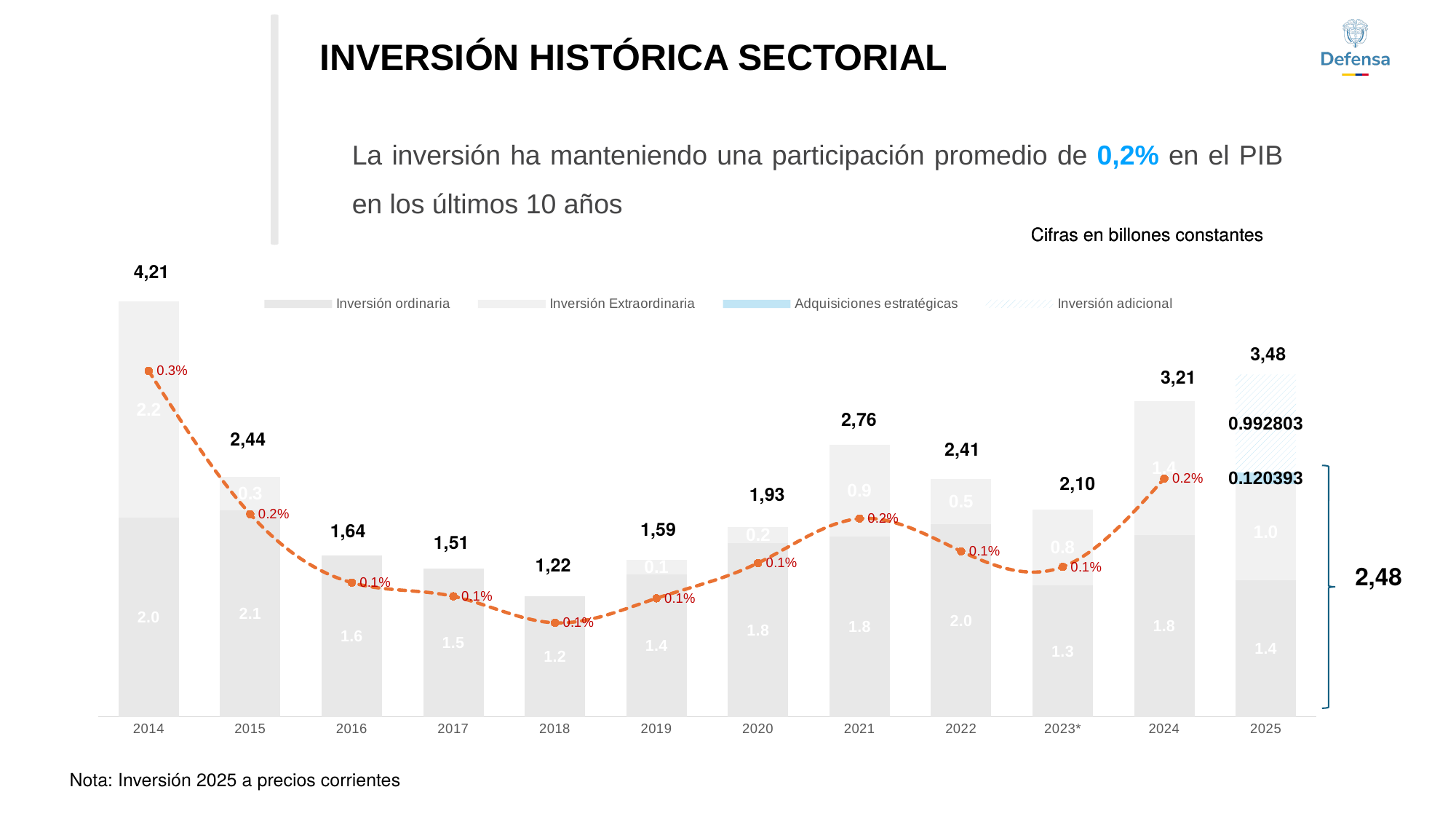

INVERSIÓN HISTÓRICA SECTORIAL
La inversión ha manteniendo una participación promedio de 0,2% en el PIB en los últimos 10 años
Cifras en billones constantes
Cifras en billones constantes
4,21

### Chart

| Category | Inversión ordinaria | Inversión Extraordinaria | Adquisiciones estratégicas | Inversión adicional | Inversión %PIB |
|---|---|---|---|---|---|
| 2014 | 2.023234851153905 | 2.191395228108954 | None | None | 0.0031209734396115936 |
| 2015 | 2.0988651180855253 | 0.33986362496645556 | None | None | 0.0018280286121895109 |
| 2016 | 1.6382747533411568 | 0.0 | None | None | 0.0012097959901919719 |
| 2017 | 1.5061264643002232 | 0.0 | None | None | 0.0010864003320039423 |
| 2018 | 1.22177539311813 | 0.0 | None | None | 0.0008473452380108747 |
| 2019 | 1.447051331964277 | 0.1476582991800283 | None | None | 0.0010686831542927786 |
| 2020 | 1.7590478839054644 | 0.16607847841751042 | None | None | 0.0013869469034824317 |
| 2021 | 1.8266221589504001 | 0.9329662676992 | None | None | 0.001787779756708959 |
| 2022 | 1.9557268291056065 | 0.4571629818383936 | None | None | 0.001492877432804357 |
| 2023* | 1.3331722236999999 | 0.7672099800000001 | None | None | 0.0013522126515971894 |
| 2024 | 1.8417350000000001 | 1.365265 | None | None | 0.0021498279866132824 |
| 2025 | 1.387 | 0.975647 | 0.120393 | 0.992803 | None |
3,48
3,21
2,76
2,44
2,41

2,10
1,93
1,59
1,64
1,51
1,22
2,48
Nota: Inversión 2025 a precios corrientes